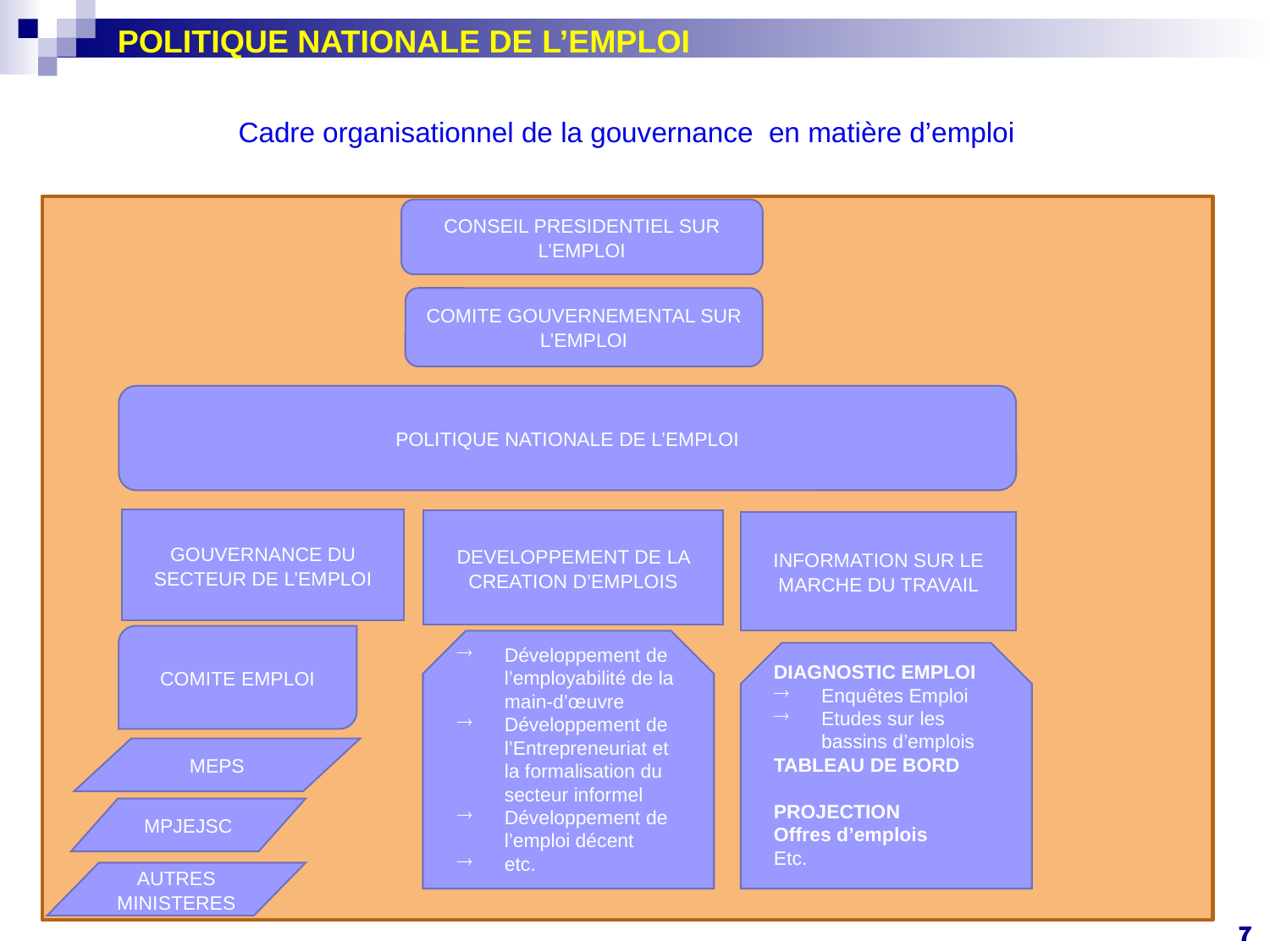

POLITIQUE NATIONALE DE L’EMPLOI
# Cadre organisationnel de la gouvernance  en matière d’emploi

CONSEIL PRESIDENTIEL SUR L’EMPLOI

COMITE GOUVERNEMENTAL SUR L’EMPLOI

POLITIQUE NATIONALE DE L’EMPLOI
GOUVERNANCE DU SECTEUR DE L’EMPLOI
DEVELOPPEMENT DE LA CREATION D’EMPLOIS
INFORMATION SUR LE MARCHE DU TRAVAIL
COMITE EMPLOI
Développement de l’employabilité de la main-d’œuvre
Développement de l’Entrepreneuriat et  la formalisation du secteur informel
Développement de l’emploi décent
etc.

DIAGNOSTIC EMPLOI
Enquêtes Emploi
Etudes sur les bassins d’emplois
TABLEAU DE BORD

PROJECTION
Offres d’emplois
Etc.

MEPS
MPJEJSC
AUTRES MINISTERES
7